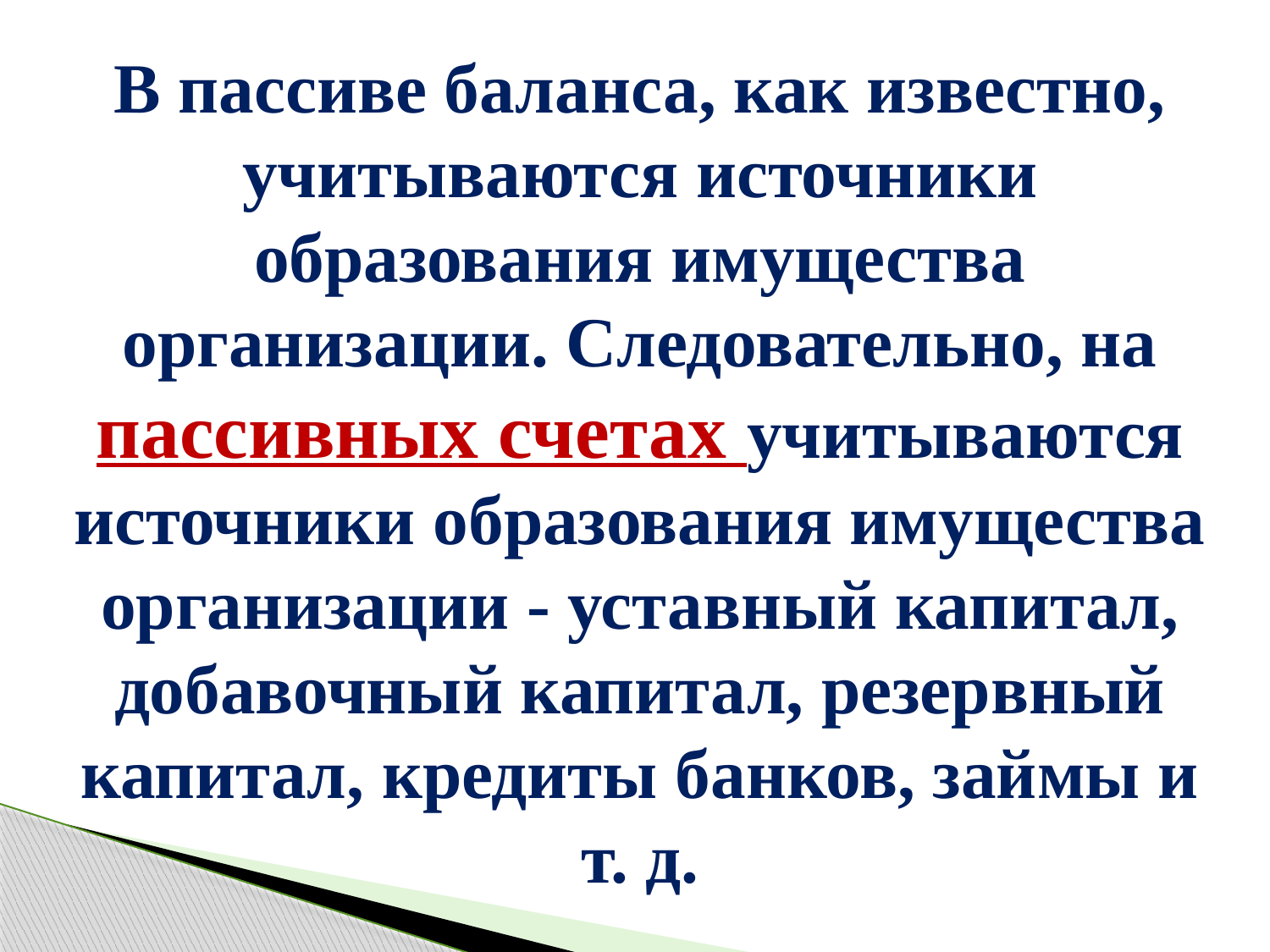

В пассиве баланса, как известно, учитываются источники образования имущества организации. Следовательно, на пассивных счетах учитываются источники образования имущества организации - уставный капитал, добавочный капитал, резервный капитал, кредиты банков, займы и т. д.